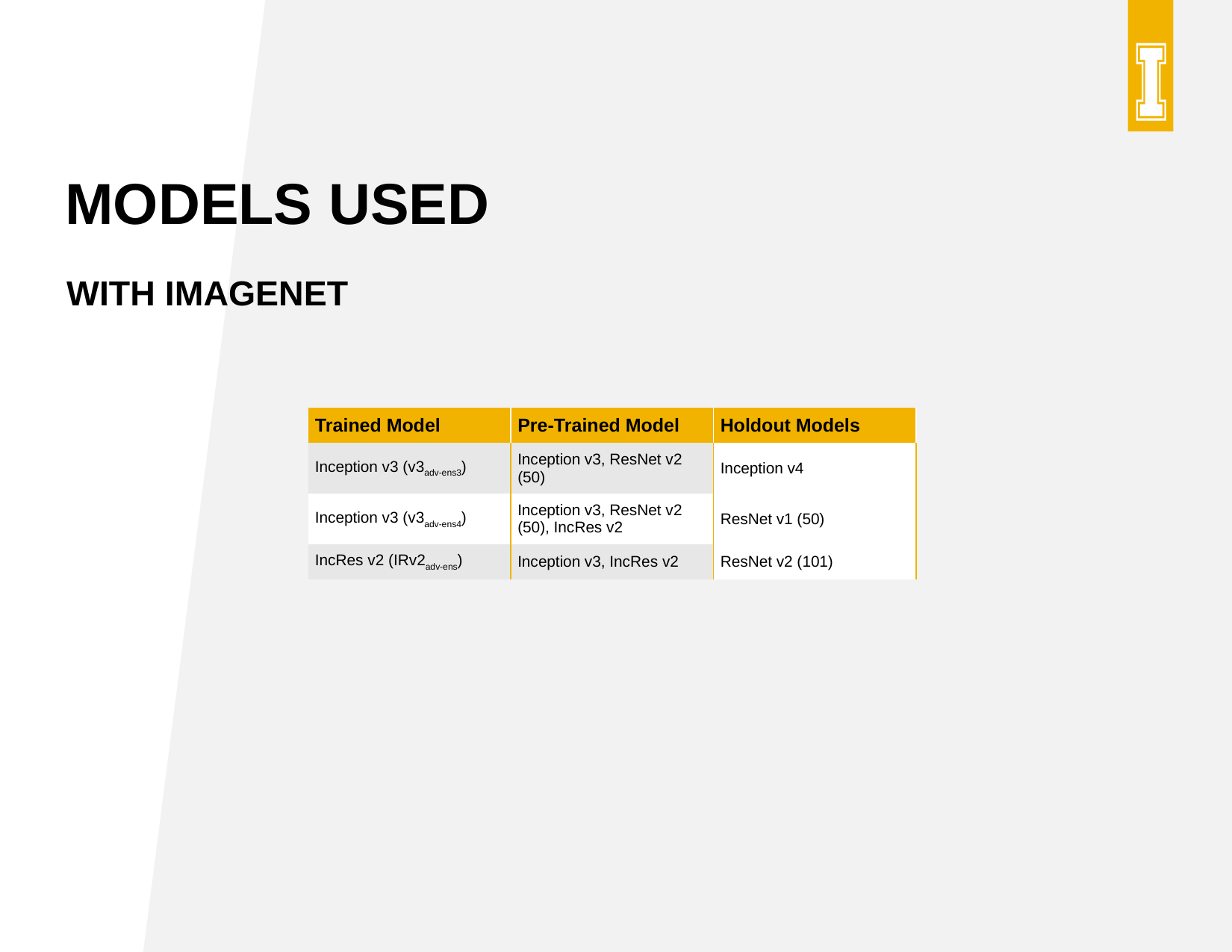

# Models used
With ImageNet
| Trained Model | Pre-Trained Model | Holdout Models |
| --- | --- | --- |
| Inception v3 (v3adv-ens3) | Inception v3, ResNet v2 (50) | Inception v4 |
| Inception v3 (v3adv-ens4) | Inception v3, ResNet v2 (50), IncRes v2 | ResNet v1 (50) |
| IncRes v2 (IRv2adv-ens) | Inception v3, IncRes v2 | ResNet v2 (101) |